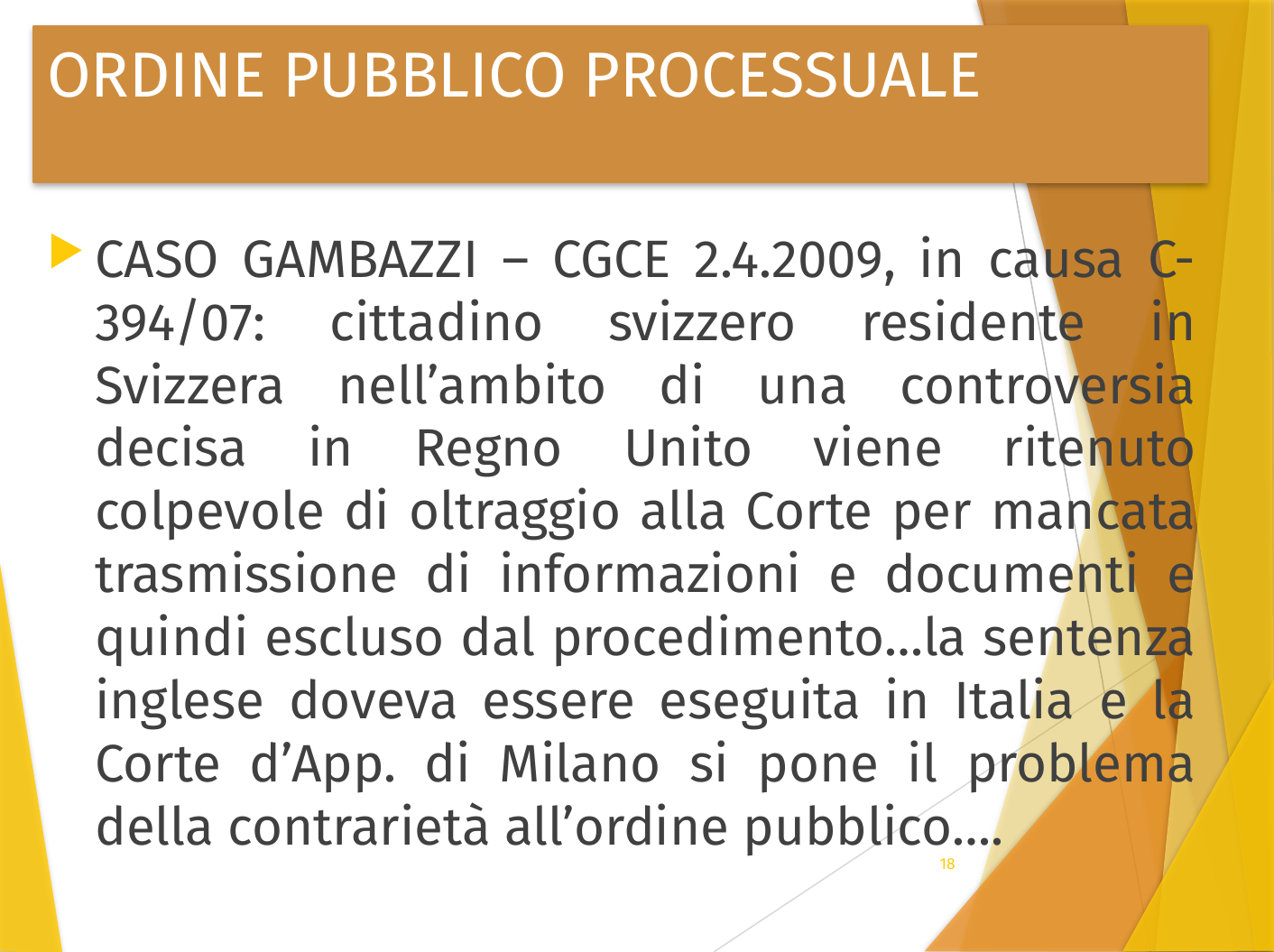

# ORDINE PUBBLICO PROCESSUALE
CASO GAMBAZZI – CGCE 2.4.2009, in causa C- 394/07: cittadino svizzero residente in Svizzera nell’ambito di una controversia decisa in Regno Unito viene ritenuto colpevole di oltraggio alla Corte per mancata trasmissione di informazioni e documenti e quindi escluso dal procedimento…la sentenza inglese doveva essere eseguita in Italia e la Corte d’App. di Milano si pone il problema della contrarietà all’ordine pubblico….

18